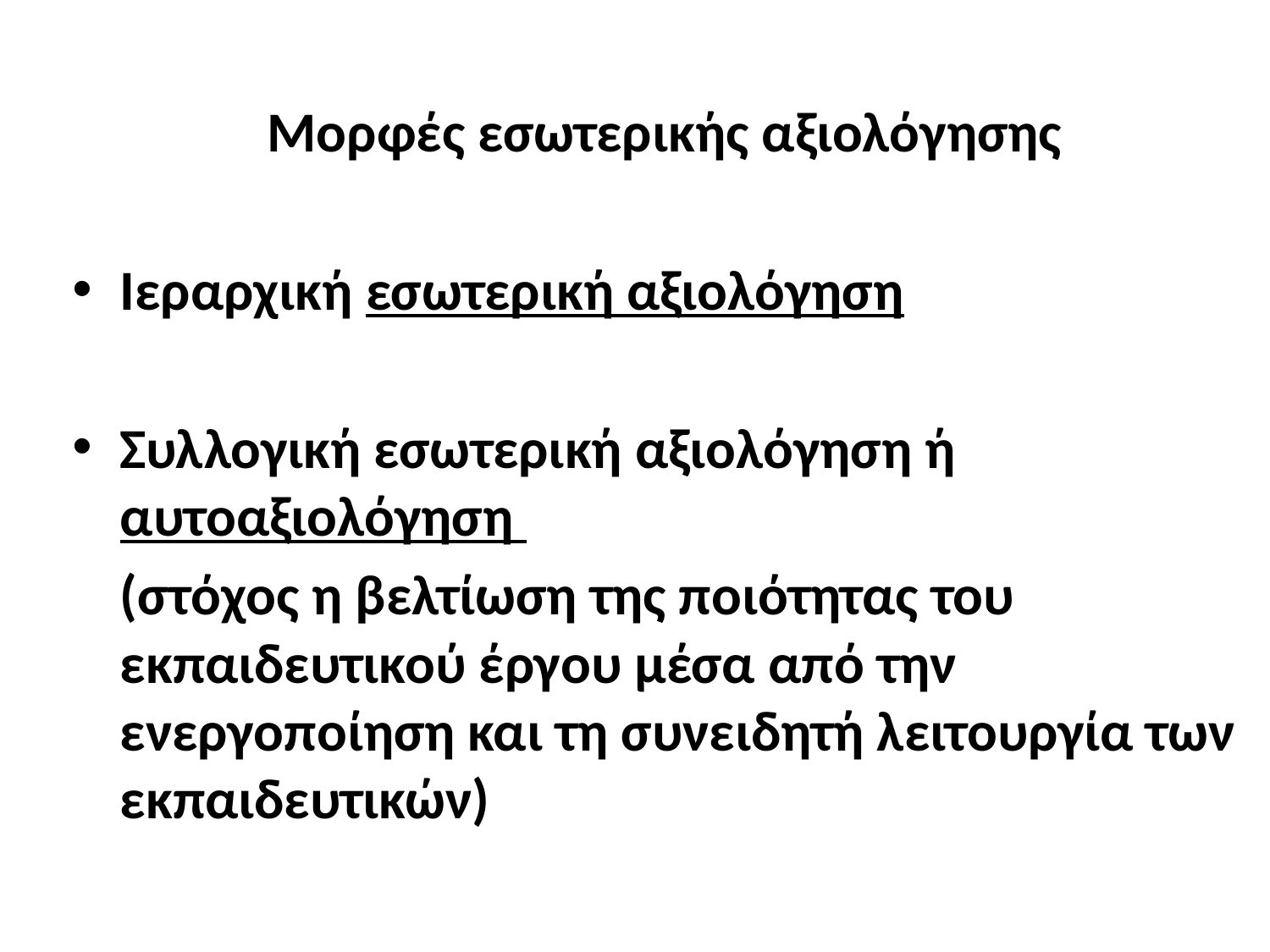

Μορφές εσωτερικής αξιολόγησης

Ιεραρχική εσωτερική αξιολόγηση

Συλλογική εσωτερική αξιολόγηση ή αυτοαξιολόγηση
	(στόχος η βελτίωση της ποιότητας του εκπαιδευτικού έργου μέσα από την ενεργοποίηση και τη συνειδητή λειτουργία των εκπαιδευτικών)